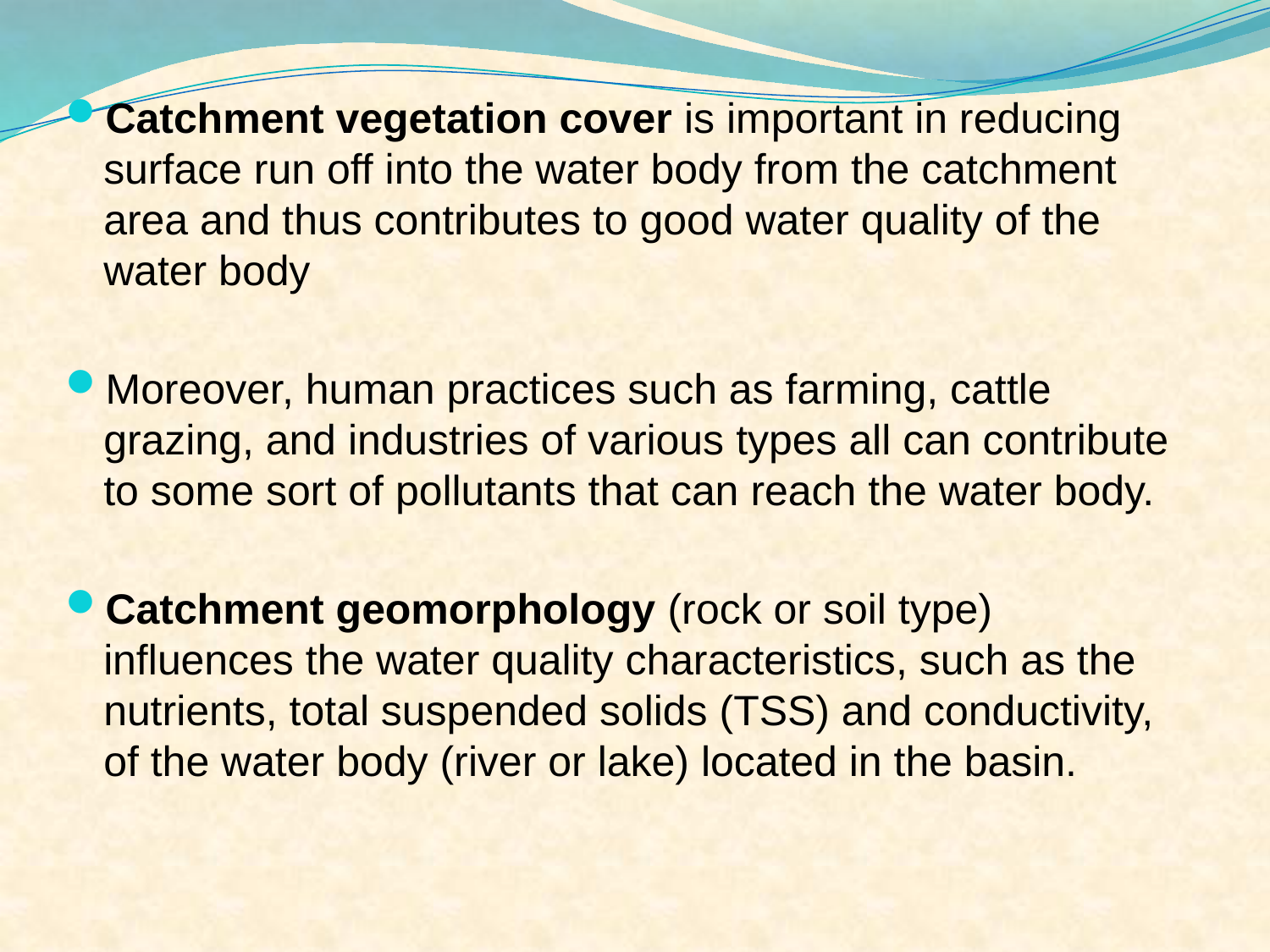

Catchment vegetation cover is important in reducing surface run off into the water body from the catchment area and thus contributes to good water quality of the water body

Moreover, human practices such as farming, cattle grazing, and industries of various types all can contribute to some sort of pollutants that can reach the water body.

Catchment geomorphology (rock or soil type) influences the water quality characteristics, such as the nutrients, total suspended solids (TSS) and conductivity, of the water body (river or lake) located in the basin.